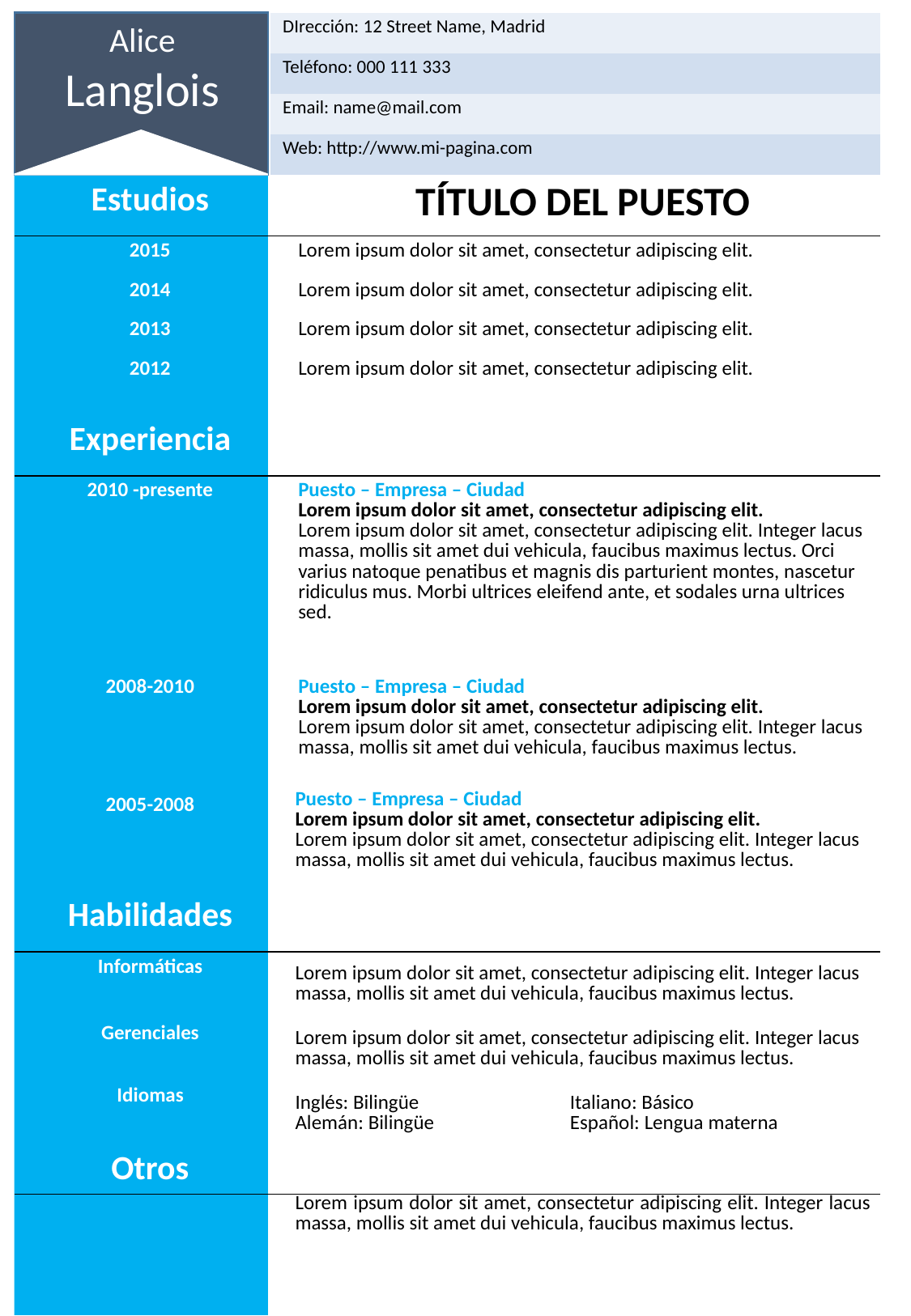

Alice
Langlois
| DIrección: 12 Street Name, Madrid |
| --- |
| Teléfono: 000 111 333 |
| Email: name@mail.com |
| Web: http://www.mi-pagina.com |

| Estudios | TÍTULO DEL PUESTO |  |
| --- | --- | --- |
| 2015 | Lorem ipsum dolor sit amet, consectetur adipiscing elit. |  |
| 2014 | Lorem ipsum dolor sit amet, consectetur adipiscing elit. |  |
| 2013 | Lorem ipsum dolor sit amet, consectetur adipiscing elit. |  |
| 2012 | Lorem ipsum dolor sit amet, consectetur adipiscing elit. |  |
|  |  |  |
| Experiencia |  |  |
| 2010 -presente | Puesto – Empresa – Ciudad Lorem ipsum dolor sit amet, consectetur adipiscing elit. Lorem ipsum dolor sit amet, consectetur adipiscing elit. Integer lacus massa, mollis sit amet dui vehicula, faucibus maximus lectus. Orci varius natoque penatibus et magnis dis parturient montes, nascetur ridiculus mus. Morbi ultrices eleifend ante, et sodales urna ultrices sed. |  |
| 2008-2010 | Puesto – Empresa – Ciudad Lorem ipsum dolor sit amet, consectetur adipiscing elit. Lorem ipsum dolor sit amet, consectetur adipiscing elit. Integer lacus massa, mollis sit amet dui vehicula, faucibus maximus lectus. |  |
| 2005-2008 | Puesto – Empresa – Ciudad Lorem ipsum dolor sit amet, consectetur adipiscing elit. Lorem ipsum dolor sit amet, consectetur adipiscing elit. Integer lacus massa, mollis sit amet dui vehicula, faucibus maximus lectus. |  |
| Habilidades |  |  |
| Informáticas | Lorem ipsum dolor sit amet, consectetur adipiscing elit. Integer lacus massa, mollis sit amet dui vehicula, faucibus maximus lectus. |  |
| Gerenciales | Lorem ipsum dolor sit amet, consectetur adipiscing elit. Integer lacus massa, mollis sit amet dui vehicula, faucibus maximus lectus. |  |
| Idiomas | Inglés: Bilingüe Alemán: Bilingüe | Italiano: Básico Español: Lengua materna |
| Otros |  |  |
|  | Lorem ipsum dolor sit amet, consectetur adipiscing elit. Integer lacus massa, mollis sit amet dui vehicula, faucibus maximus lectus. |  |